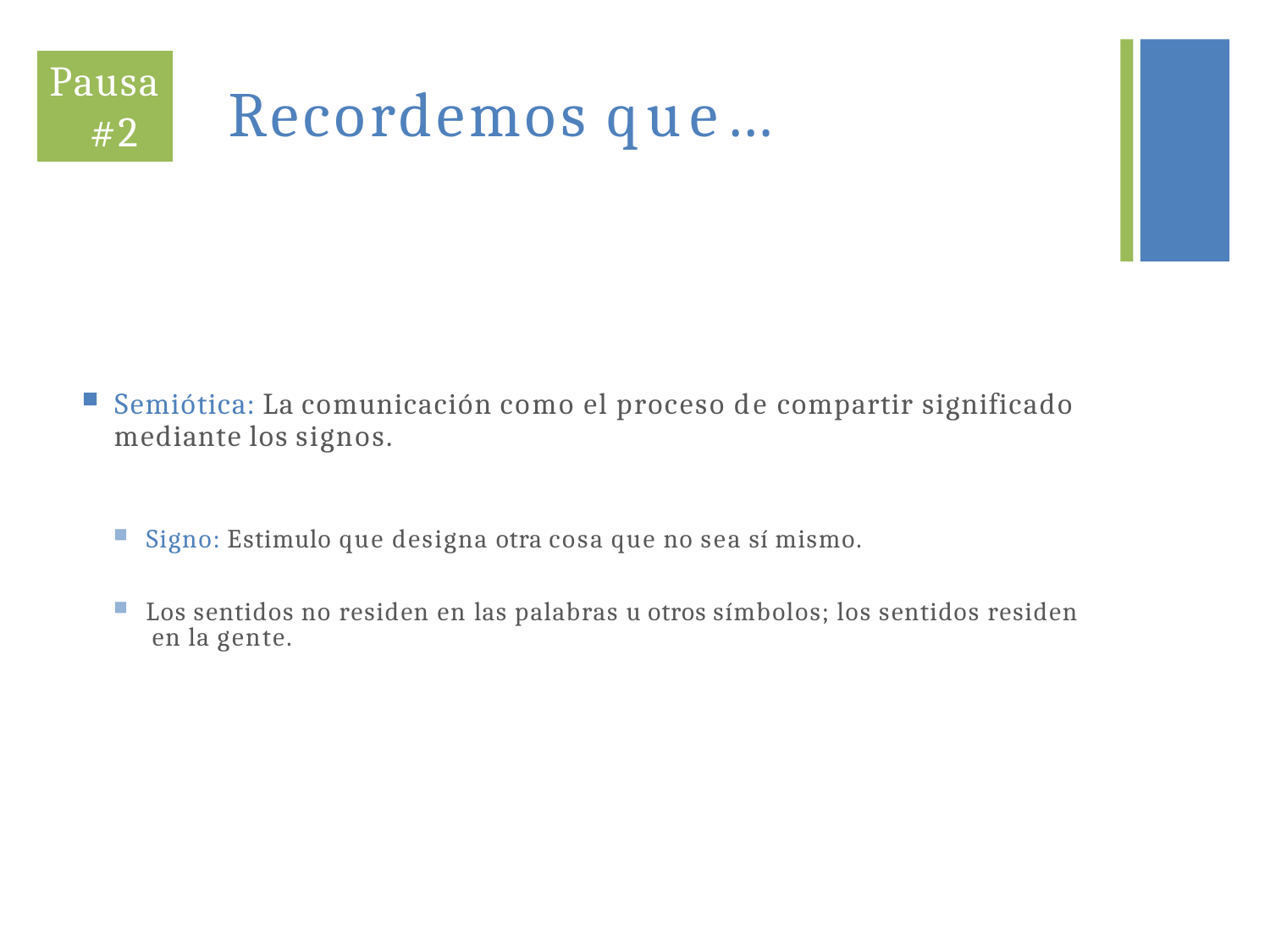

+

# Pausa  #2
Recordemos que…
Semiótica: La comunicación como el proceso de compartir significado
mediante los signos.

Signo: Estimulo que designa otra cosa que no sea sí mismo.

Los sentidos no residen en las palabras u otros símbolos; los sentidos residen  en la gente.